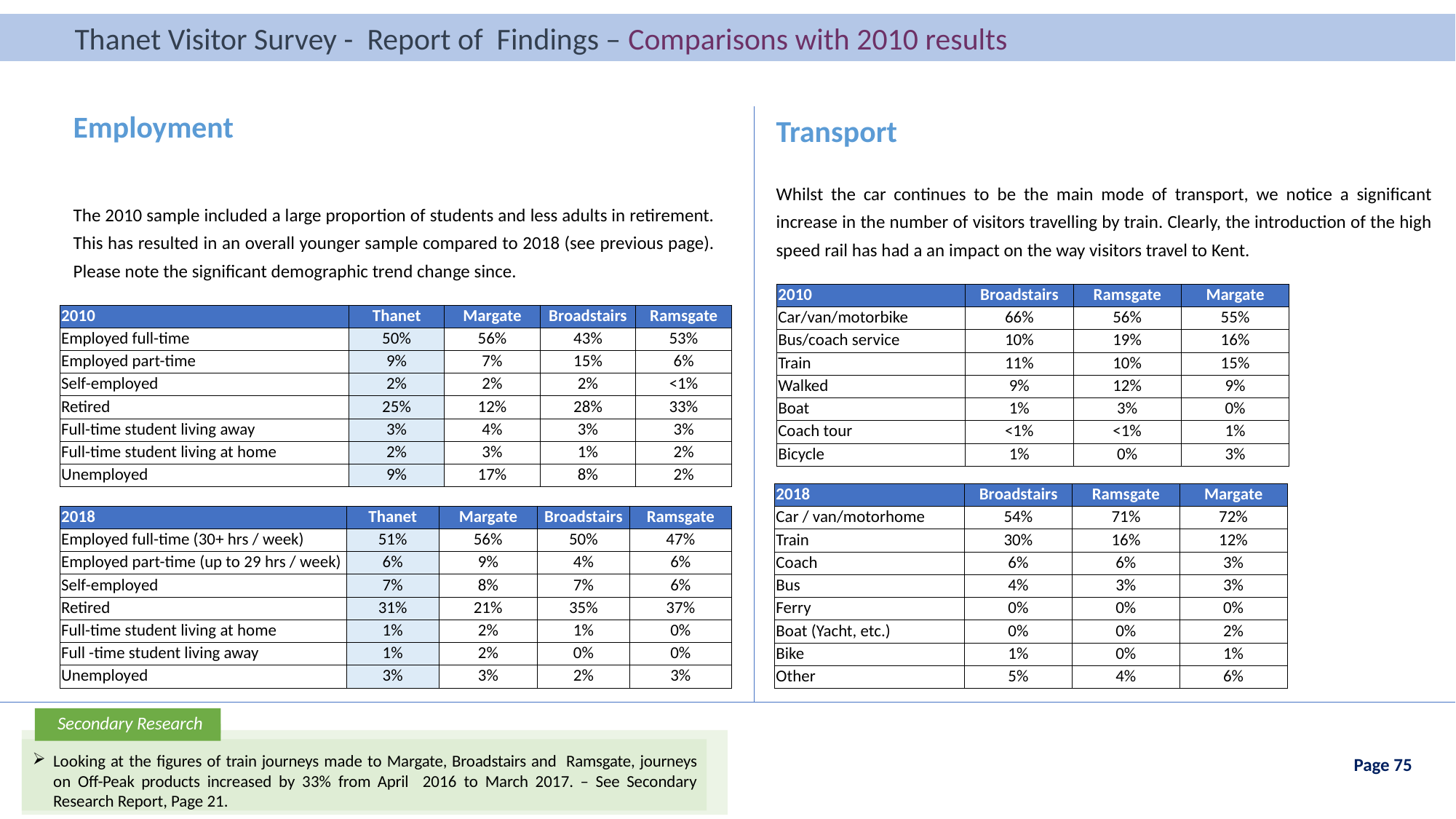

Thanet Visitor Survey -  Report of  Findings – Comparisons with 2010 results
Thanet Visitor Survey -  Report of  Findings – Introduction
Employment
Transport
Whilst the car continues to be the main mode of transport, we notice a significant increase in the number of visitors travelling by train. Clearly, the introduction of the high speed rail has had a an impact on the way visitors travel to Kent.
The 2010 sample included a large proportion of students and less adults in retirement. This has resulted in an overall younger sample compared to 2018 (see previous page). Please note the significant demographic trend change since.

| 2010 | Broadstairs | Ramsgate | Margate |
| --- | --- | --- | --- |
| Car/van/motorbike | 66% | 56% | 55% |
| Bus/coach service | 10% | 19% | 16% |
| Train | 11% | 10% | 15% |
| Walked | 9% | 12% | 9% |
| Boat | 1% | 3% | 0% |
| Coach tour | <1% | <1% | 1% |
| Bicycle | 1% | 0% | 3% |
| 2010 | Thanet | Margate | Broadstairs | Ramsgate |
| --- | --- | --- | --- | --- |
| Employed full-time | 50% | 56% | 43% | 53% |
| Employed part-time | 9% | 7% | 15% | 6% |
| Self-employed | 2% | 2% | 2% | <1% |
| Retired | 25% | 12% | 28% | 33% |
| Full-time student living away | 3% | 4% | 3% | 3% |
| Full-time student living at home | 2% | 3% | 1% | 2% |
| Unemployed | 9% | 17% | 8% | 2% |
| 2018 | Broadstairs | Ramsgate | Margate |
| --- | --- | --- | --- |
| Car / van/motorhome | 54% | 71% | 72% |
| Train | 30% | 16% | 12% |
| Coach | 6% | 6% | 3% |
| Bus | 4% | 3% | 3% |
| Ferry | 0% | 0% | 0% |
| Boat (Yacht, etc.) | 0% | 0% | 2% |
| Bike | 1% | 0% | 1% |
| Other | 5% | 4% | 6% |
| 2018 | Thanet | Margate | Broadstairs | Ramsgate |
| --- | --- | --- | --- | --- |
| Employed full-time (30+ hrs / week) | 51% | 56% | 50% | 47% |
| Employed part-time (up to 29 hrs / week) | 6% | 9% | 4% | 6% |
| Self-employed | 7% | 8% | 7% | 6% |
| Retired | 31% | 21% | 35% | 37% |
| Full-time student living at home | 1% | 2% | 1% | 0% |
| Full -time student living away | 1% | 2% | 0% | 0% |
| Unemployed | 3% | 3% | 2% | 3% |

Secondary Research

Looking at the figures of train journeys made to Margate, Broadstairs and  Ramsgate, journeys on Off-Peak products increased by 33% from April  2016 to March 2017. – See Secondary Research Report, Page 21.
Page 75